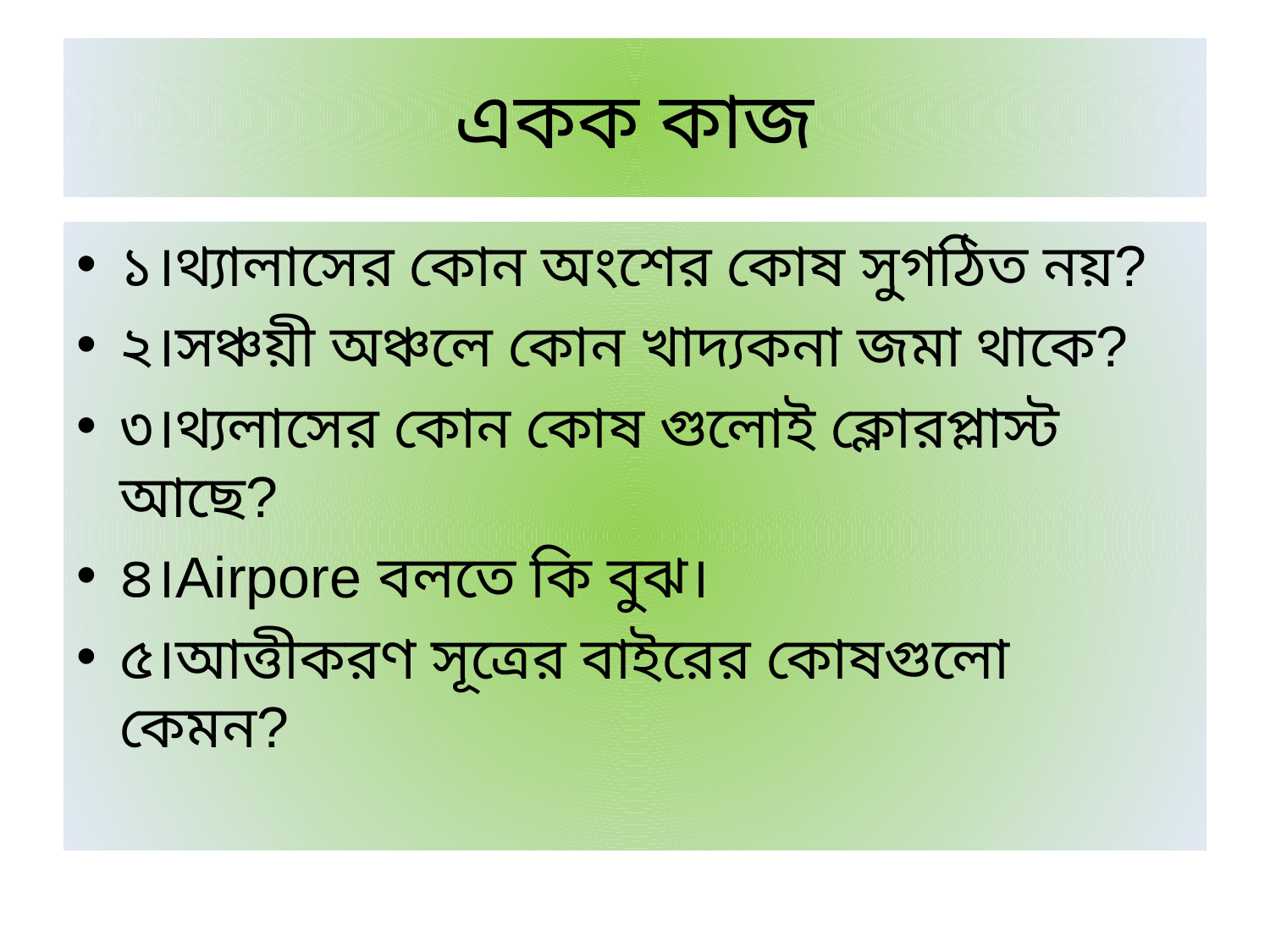

# একক কাজ
১।থ্যালাসের কোন অংশের কোষ সুগঠিত নয়?
২।সঞ্চয়ী অঞ্চলে কোন খাদ্যকনা জমা থাকে?
৩।থ্যলাসের কোন কোষ গুলোই ক্লোরপ্লাস্ট আছে?
৪।Airpore বলতে কি বুঝ।
৫।আত্তীকরণ সূত্রের বাইরের কোষগুলো কেমন?